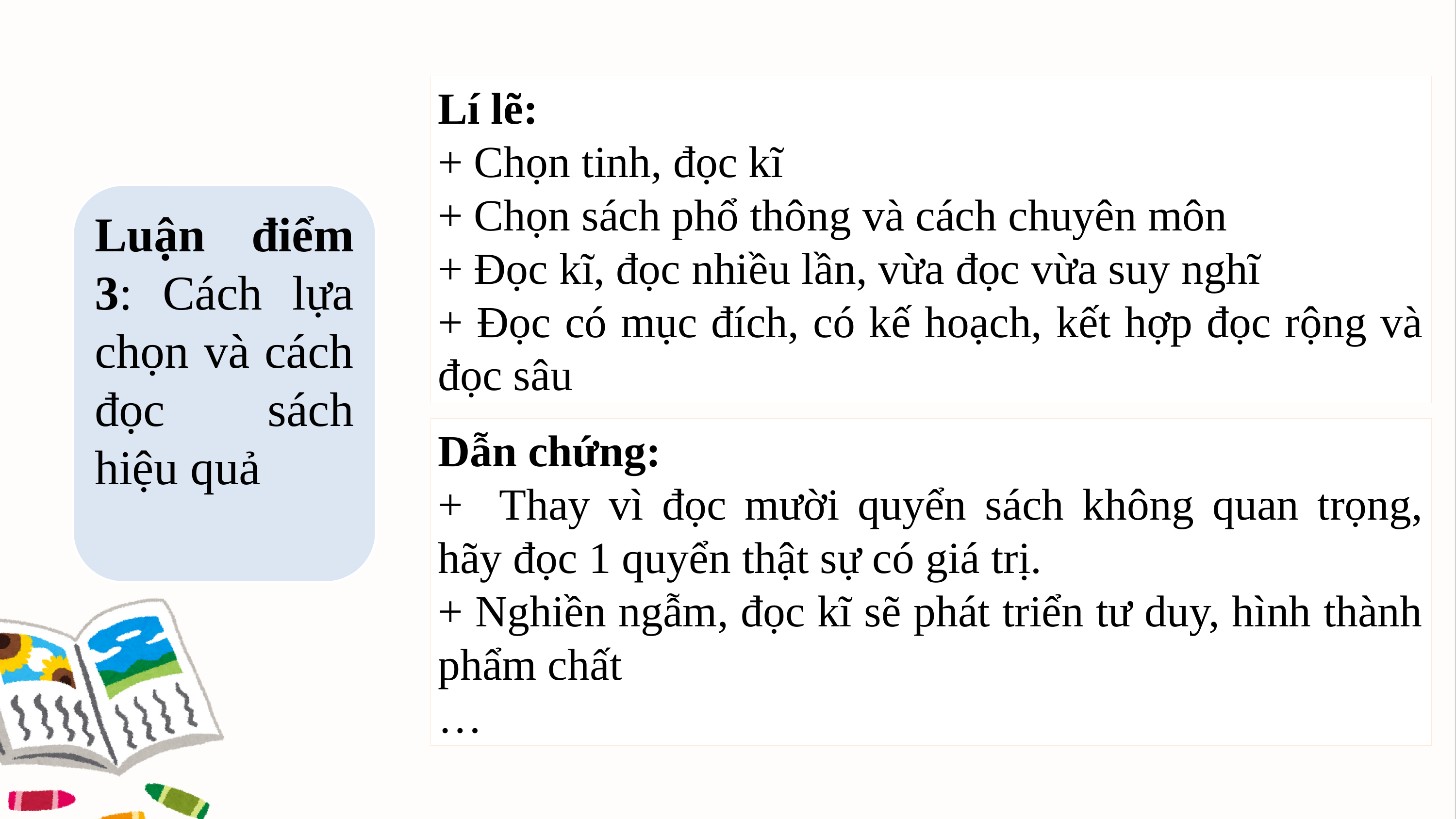

Lí lẽ:
+ Chọn tinh, đọc kĩ
+ Chọn sách phổ thông và cách chuyên môn
+ Đọc kĩ, đọc nhiều lần, vừa đọc vừa suy nghĩ
+ Đọc có mục đích, có kế hoạch, kết hợp đọc rộng và đọc sâu
Luận điểm 3: Cách lựa chọn và cách đọc sách hiệu quả
Dẫn chứng:
+  Thay vì đọc mười quyển sách không quan trọng, hãy đọc 1 quyển thật sự có giá trị.
+ Nghiền ngẫm, đọc kĩ sẽ phát triển tư duy, hình thành phẩm chất
…